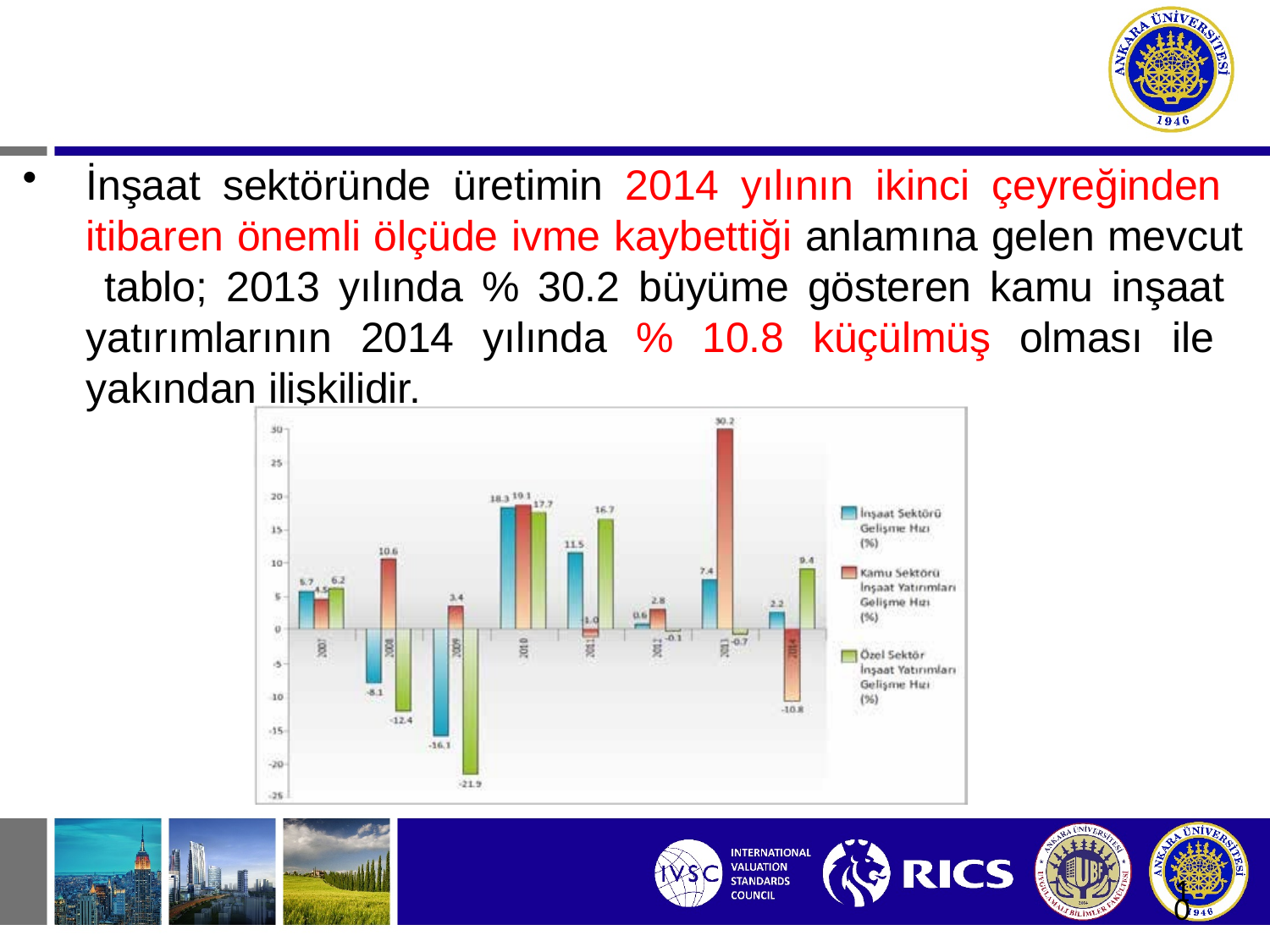

# Maliyet Tahmini
İnşaat sektöründe üretimin 2014 yılının ikinci çeyreğinden  itibaren önemli ölçüde ivme kaybettiği anlamına gelen mevcut  tablo; 2013 yılında % 30.2 büyüme gösteren kamu inşaat  yatırımlarının 2014 yılında % 10.8 küçülmüş olması ile  yakından ilişkilidir.

10